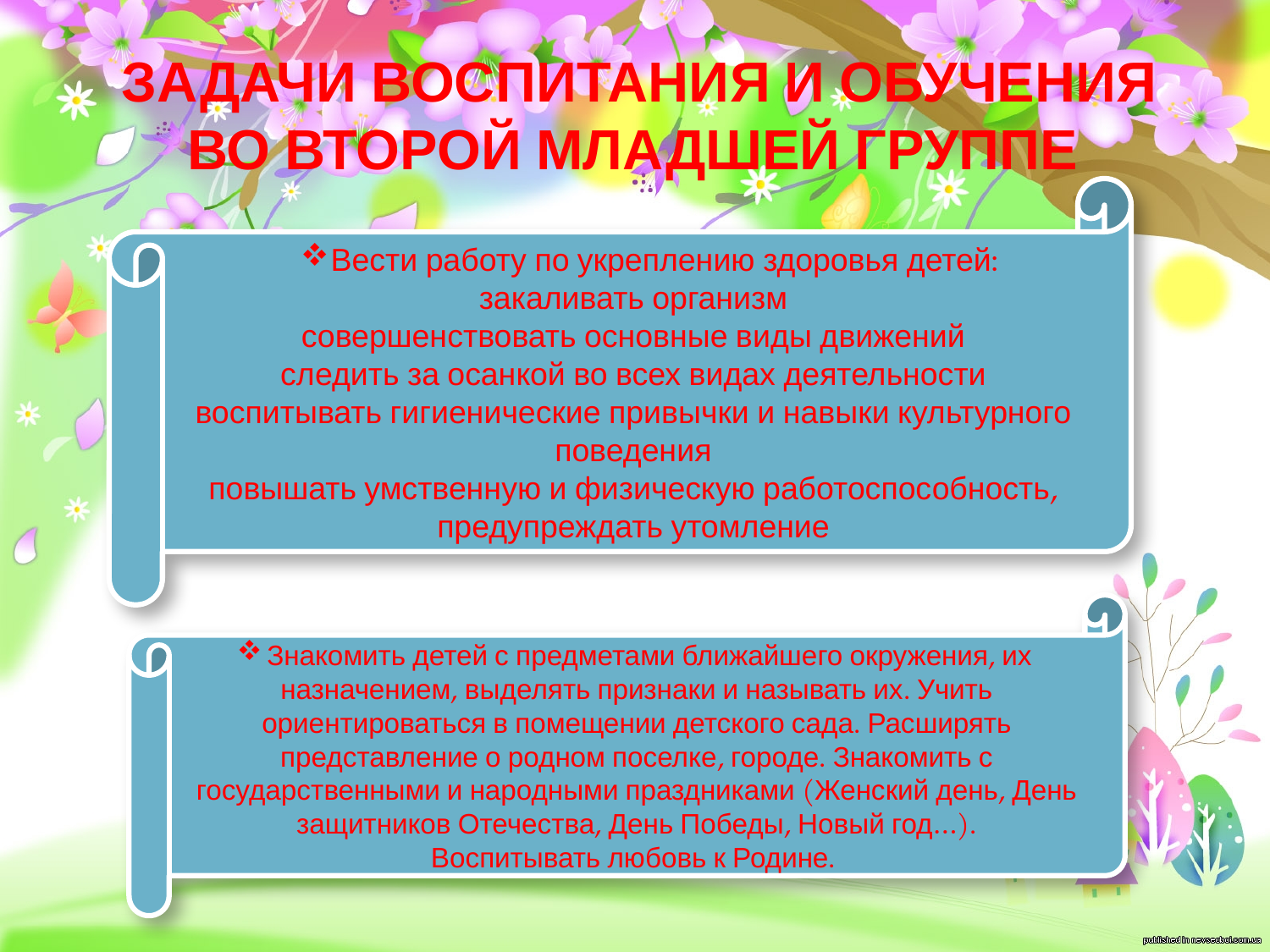

ЗАДАЧИ ВОСПИТАНИЯ И ОБУЧЕНИЯ ВО ВТОРОЙ МЛАДШЕЙ ГРУППЕ
Вести работу по укреплению здоровья детей:
закаливать организм
совершенствовать основные виды движений
следить за осанкой во всех видах деятельности
воспитывать гигиенические привычки и навыки культурного поведения
повышать умственную и физическую работоспособность, предупреждать утомление
Знакомить детей с предметами ближайшего окружения, их назначением, выделять признаки и называть их. Учить ориентироваться в помещении детского сада. Расширять представление о родном поселке, городе. Знакомить с государственными и народными праздниками (Женский день, День защитников Отечества, День Победы, Новый год…).
Воспитывать любовь к Родине.